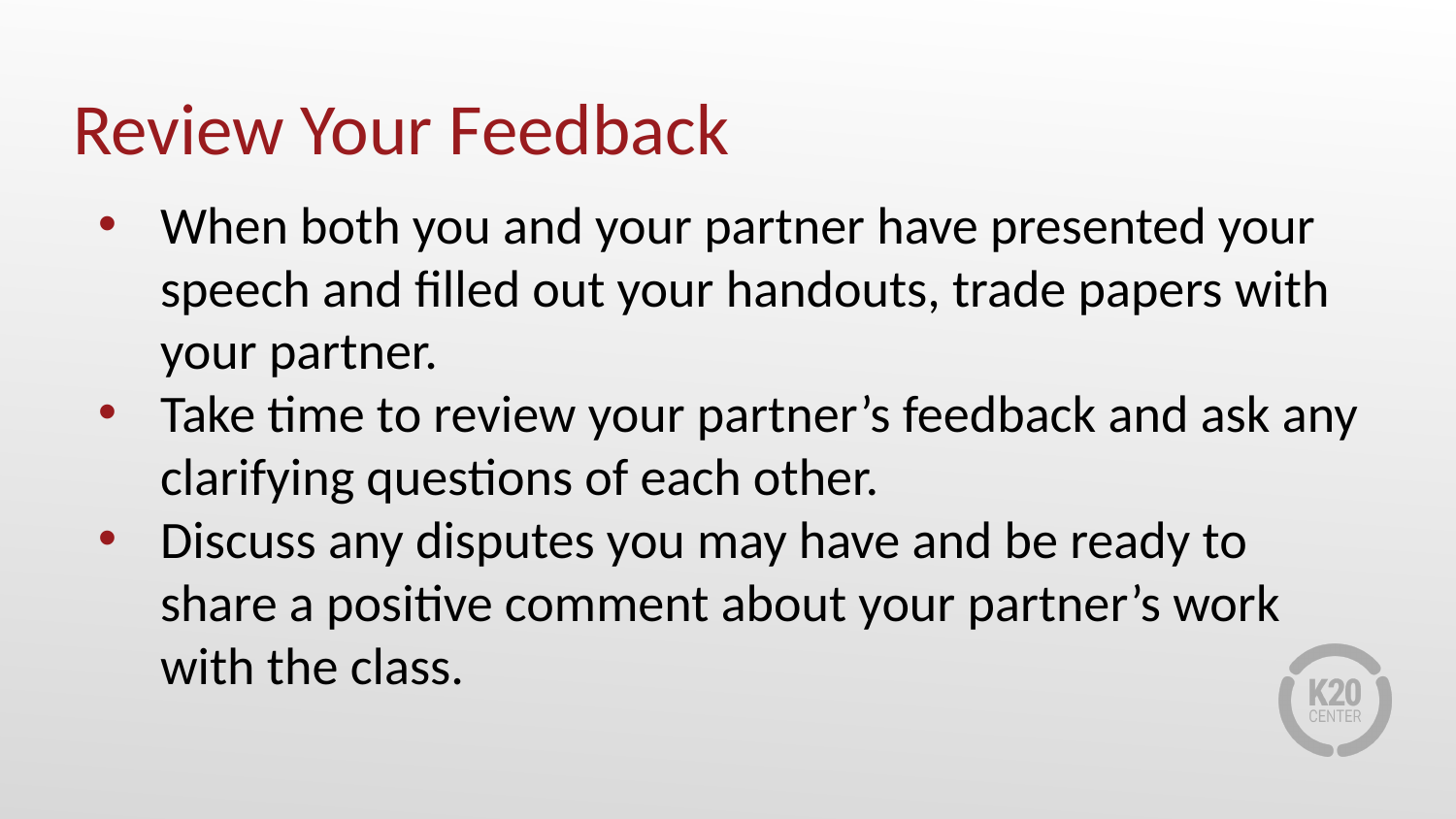

# Review Your Feedback
When both you and your partner have presented your speech and filled out your handouts, trade papers with your partner.
Take time to review your partner’s feedback and ask any clarifying questions of each other.
Discuss any disputes you may have and be ready to share a positive comment about your partner’s work with the class.